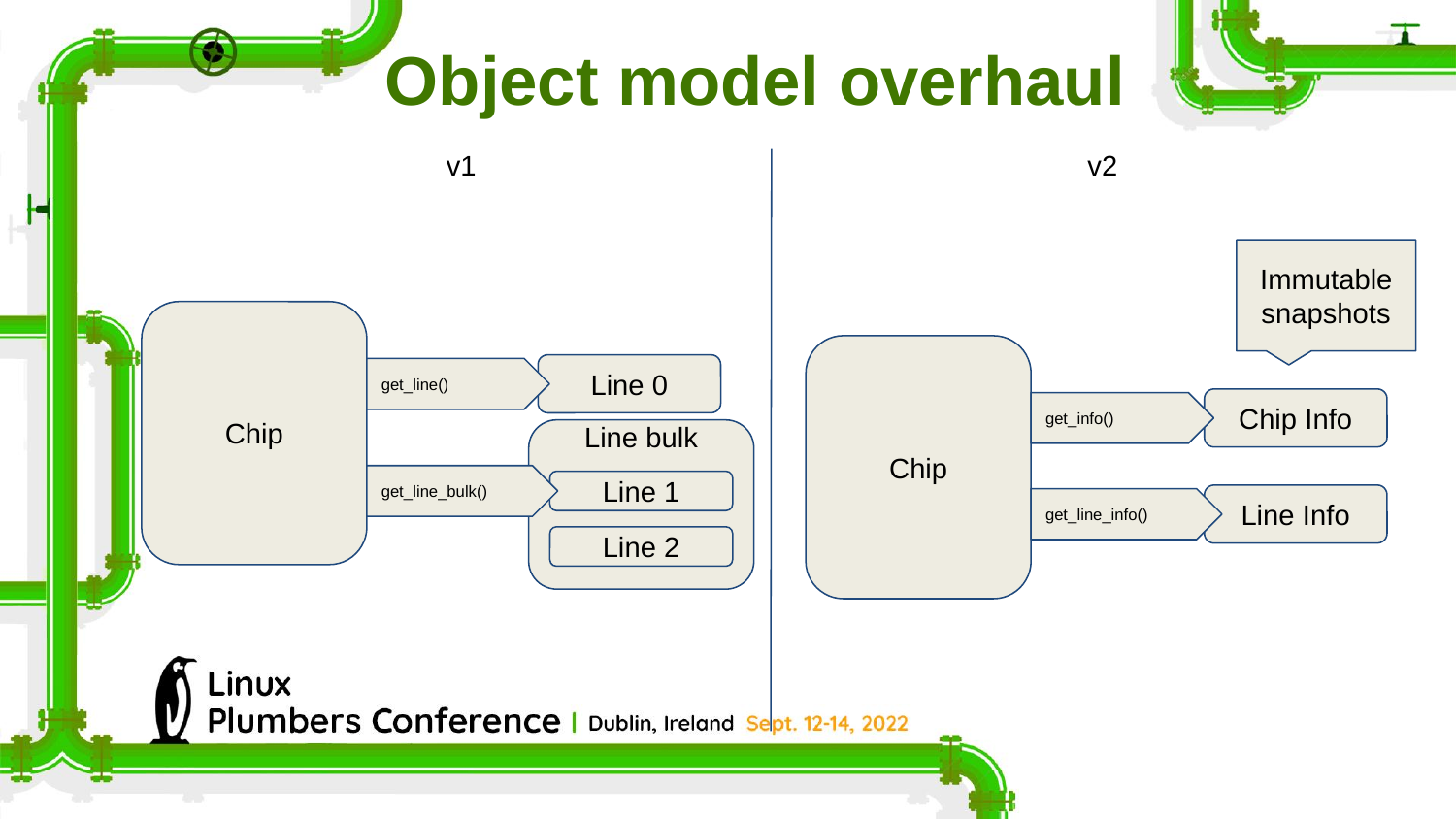

Object model overhaul
v1
v2
Immutable snapshots
Chip
Chip
Line 0
get_line()
Chip Info
get_info()
Line bulk

get_line_bulk()
Line 1
Line Info
get_line_info()
Line 2